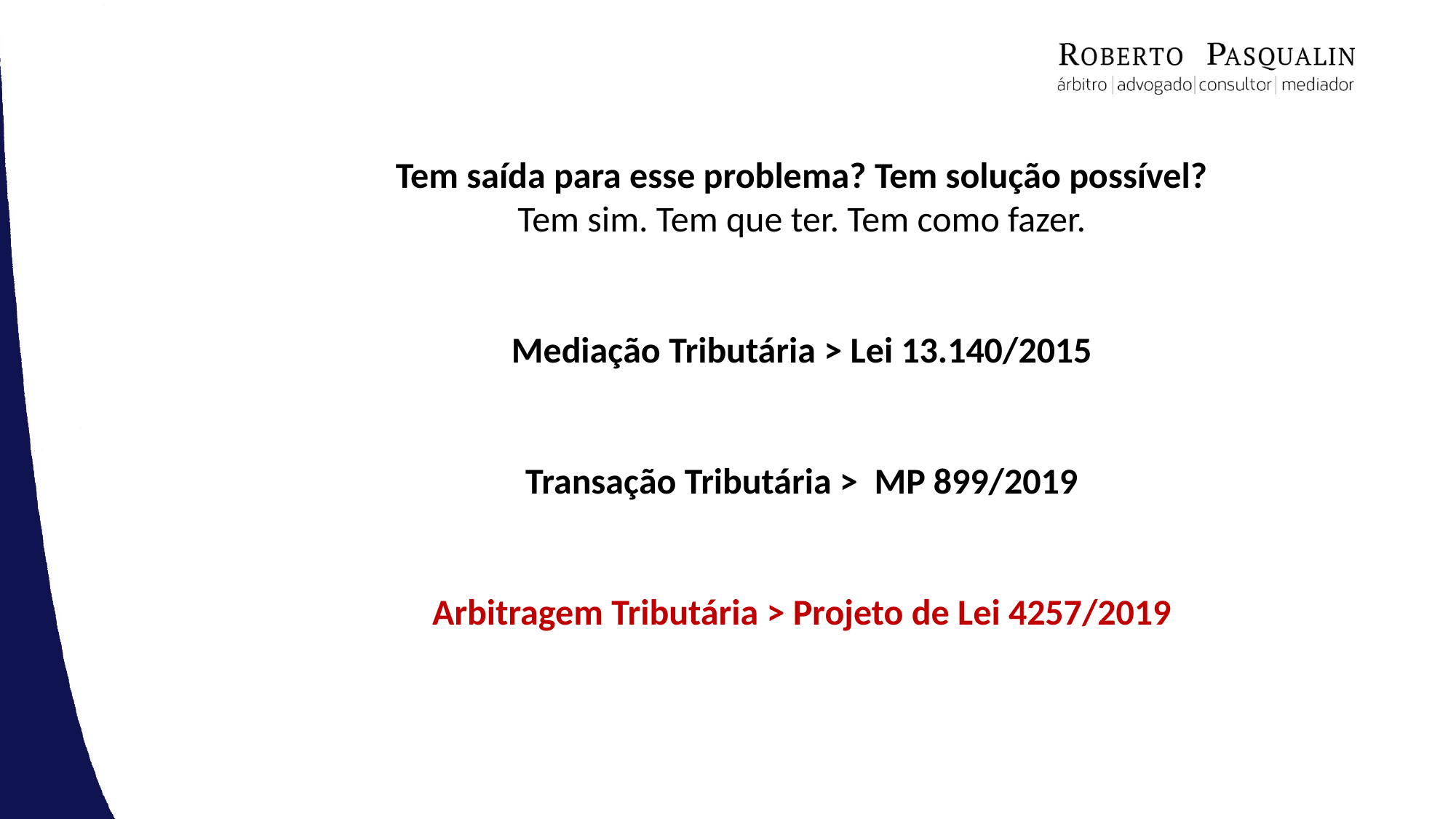

Tem saída para esse problema? Tem solução possível?
Tem sim. Tem que ter. Tem como fazer.

Mediação Tributária > Lei 13.140/2015

Transação Tributária >  MP 899/2019

Arbitragem Tributária > Projeto de Lei 4257/2019